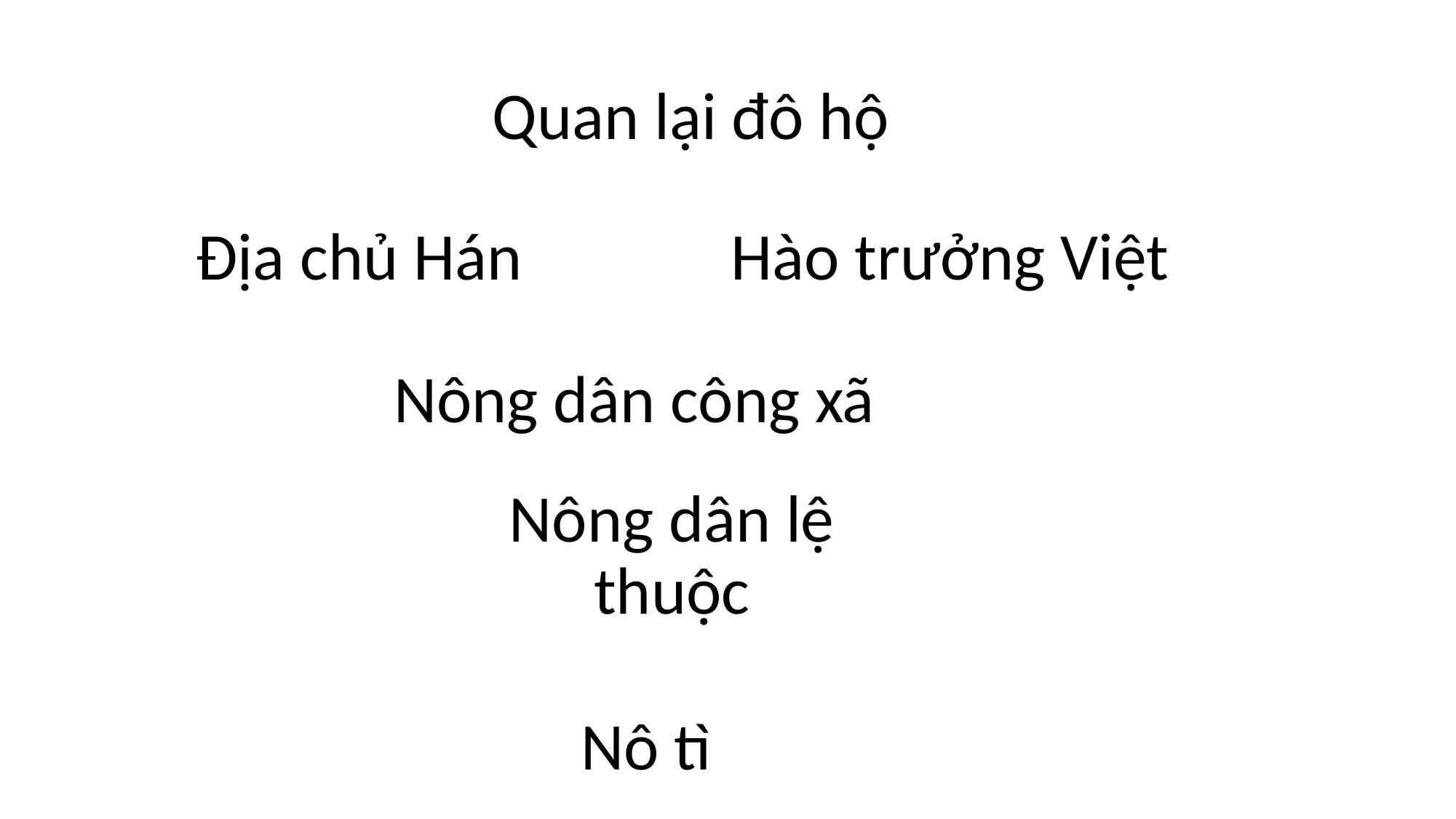

# Quan lại đô hộ
Địa chủ Hán
Hào trưởng Việt
Nông dân công xã
Nông dân lệ thuộc
Nô tì